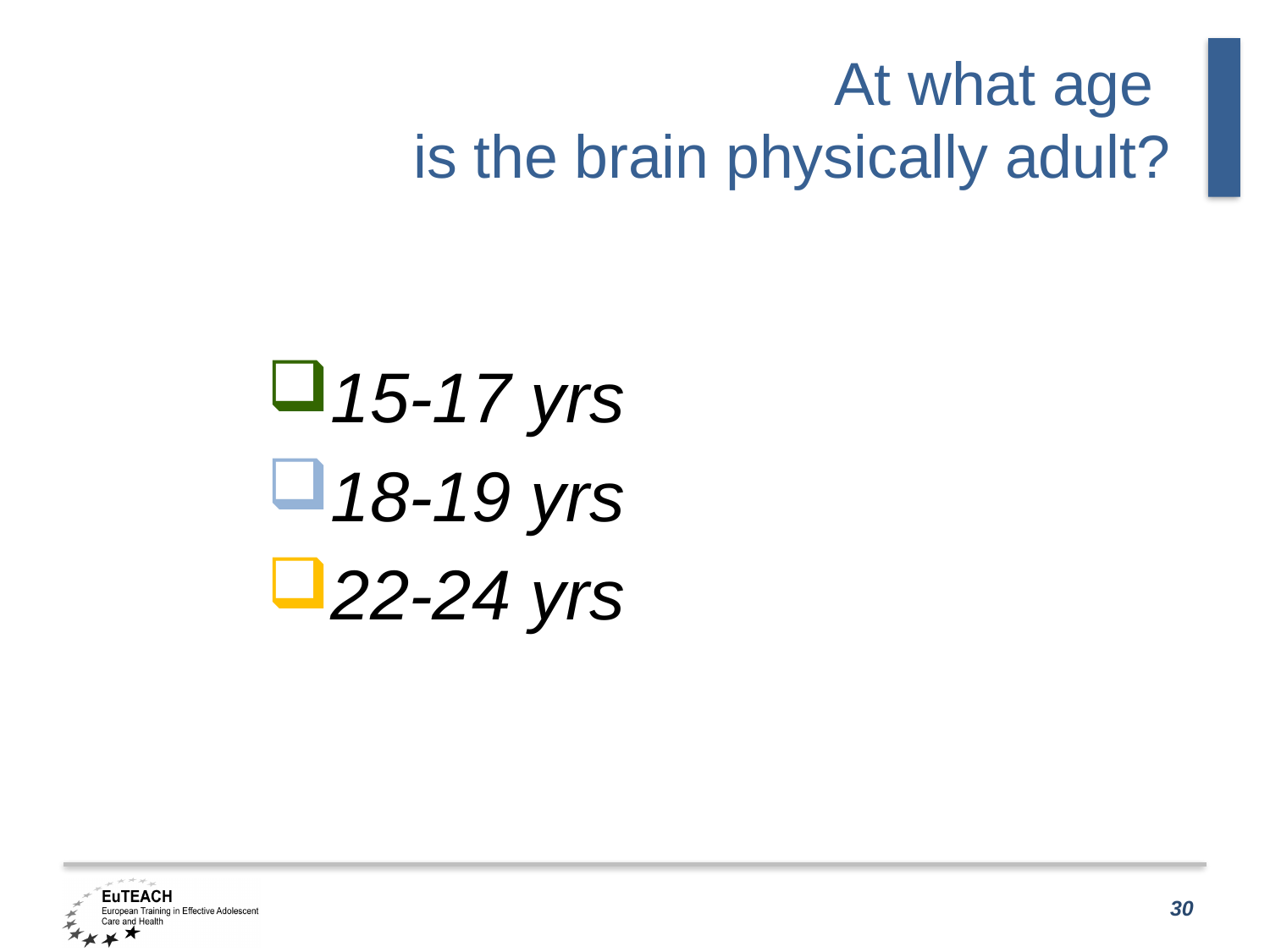

# At what age is the brain physically adult?
15-17 yrs
18-19 yrs
22-24 yrs
30